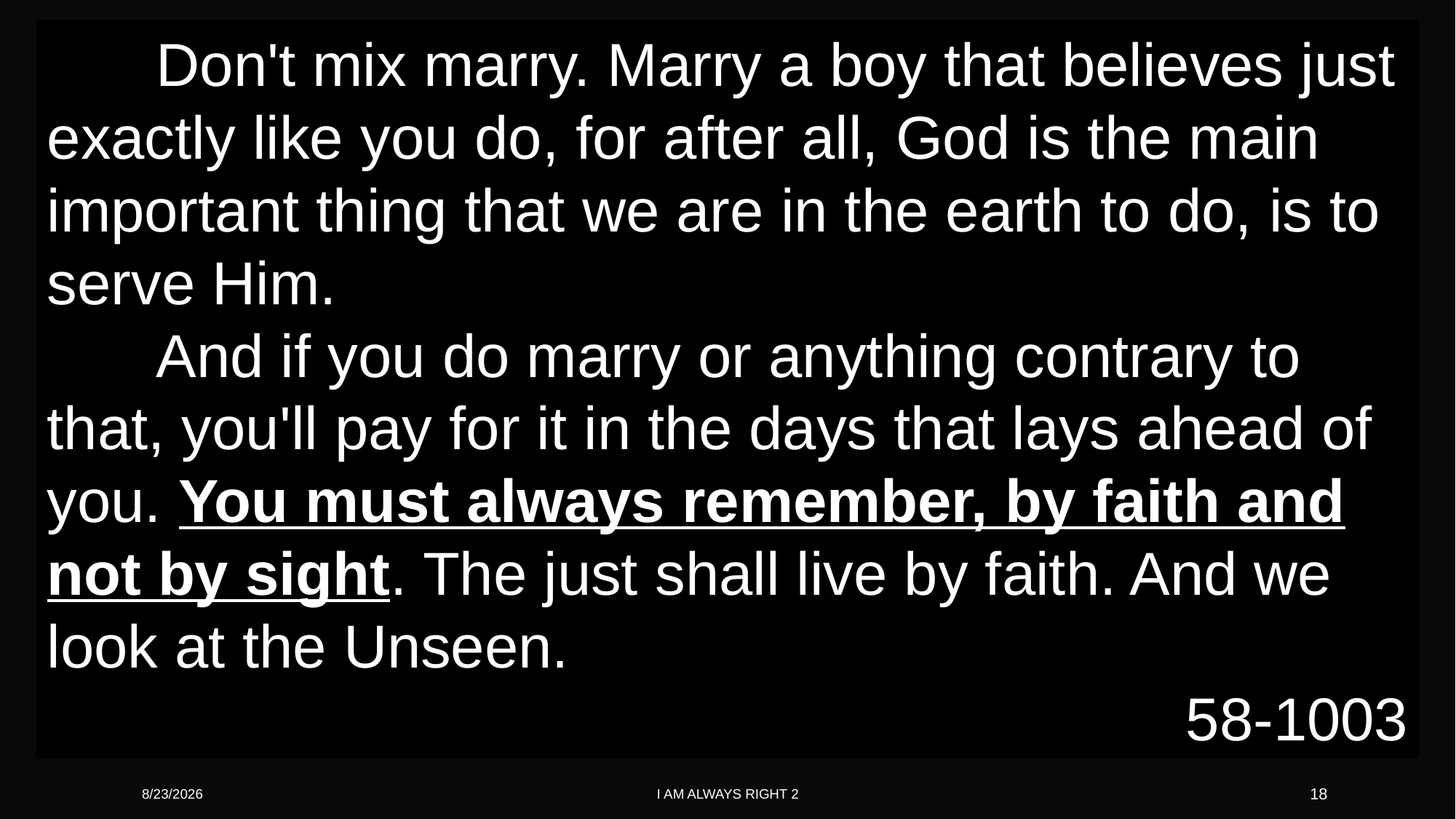

Don't mix marry. Marry a boy that believes just exactly like you do, for after all, God is the main important thing that we are in the earth to do, is to serve Him.
	And if you do marry or anything contrary to that, you'll pay for it in the days that lays ahead of you. You must always remember, by faith and not by sight. The just shall live by faith. And we look at the Unseen.
58-1003
8/23/2026
I am Always Right 2
18